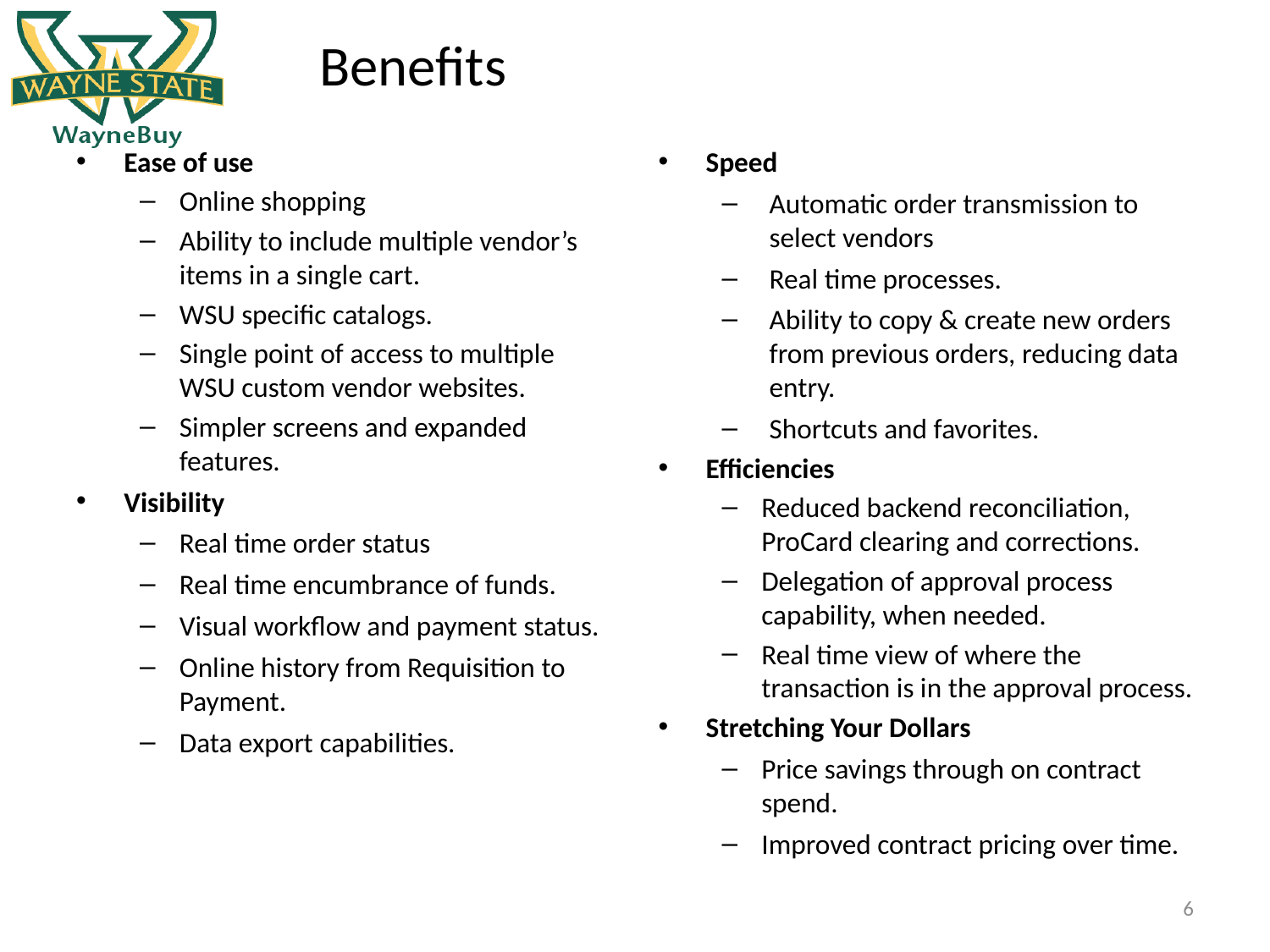

# Benefits
Ease of use
Online shopping
Ability to include multiple vendor’s items in a single cart.
WSU specific catalogs.
Single point of access to multiple WSU custom vendor websites.
Simpler screens and expanded features.
Visibility
Real time order status
Real time encumbrance of funds.
Visual workflow and payment status.
Online history from Requisition to Payment.
Data export capabilities.
Speed
Automatic order transmission to select vendors
Real time processes.
Ability to copy & create new orders from previous orders, reducing data entry.
Shortcuts and favorites.
Efficiencies
Reduced backend reconciliation, ProCard clearing and corrections.
Delegation of approval process capability, when needed.
Real time view of where the transaction is in the approval process.
Stretching Your Dollars
Price savings through on contract spend.
Improved contract pricing over time.

6